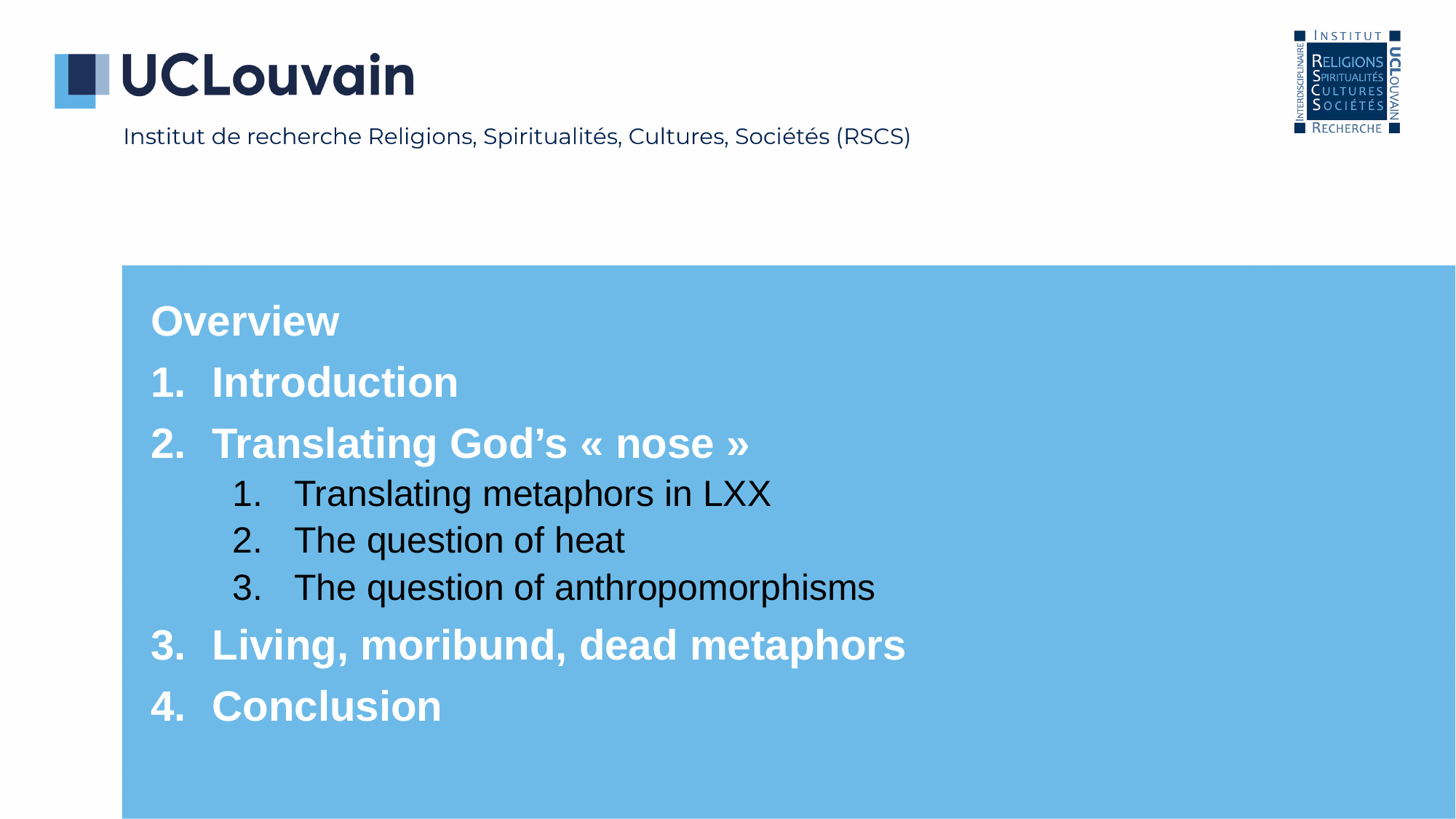

Overview
Introduction
Translating God’s « nose »
Translating metaphors in LXX
The question of heat
The question of anthropomorphisms
Living, moribund, dead metaphors
Conclusion